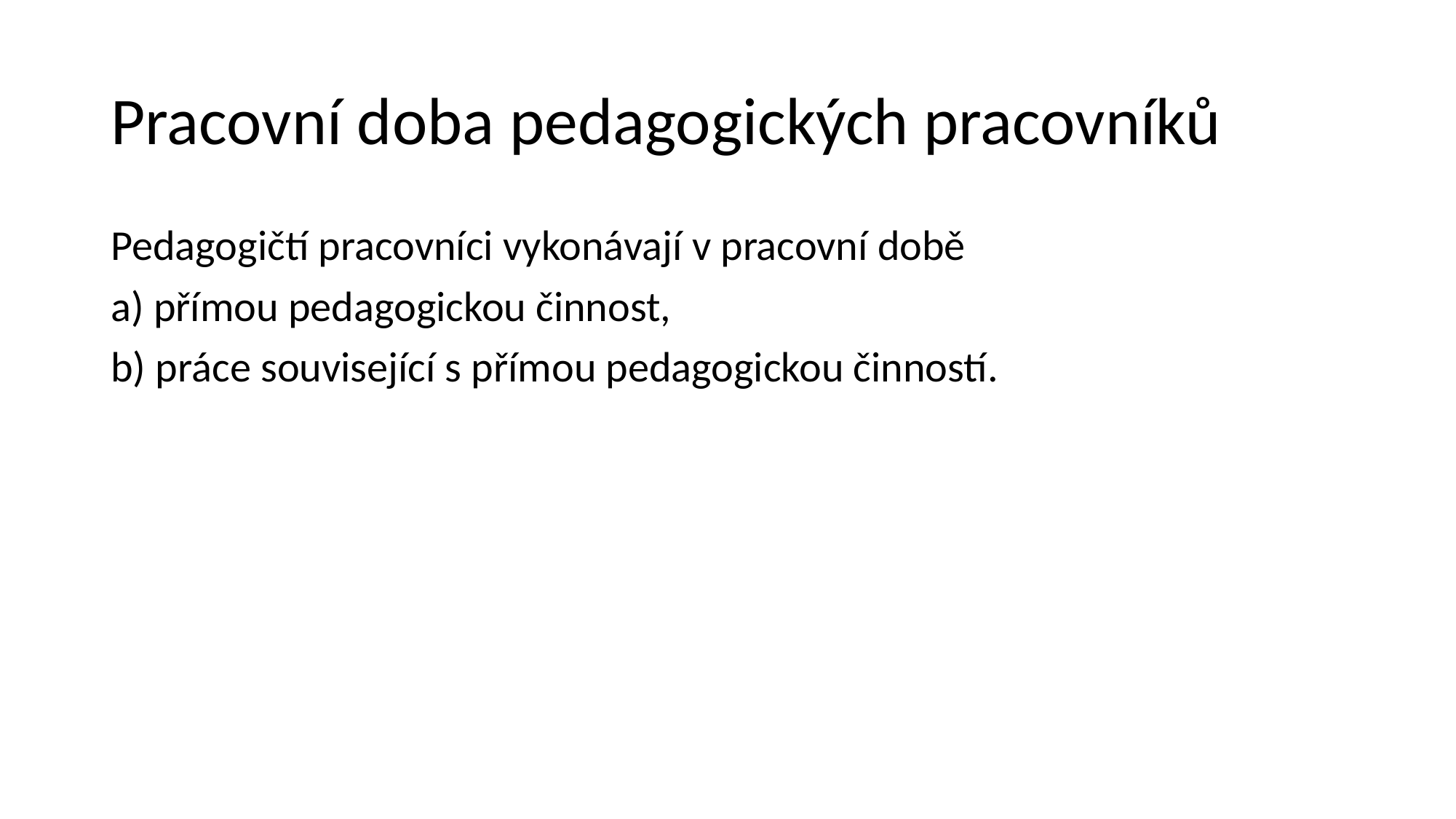

# Pracovní doba pedagogických pracovníků
Pedagogičtí pracovníci vykonávají v pracovní době
a) přímou pedagogickou činnost,
b) práce související s přímou pedagogickou činností.